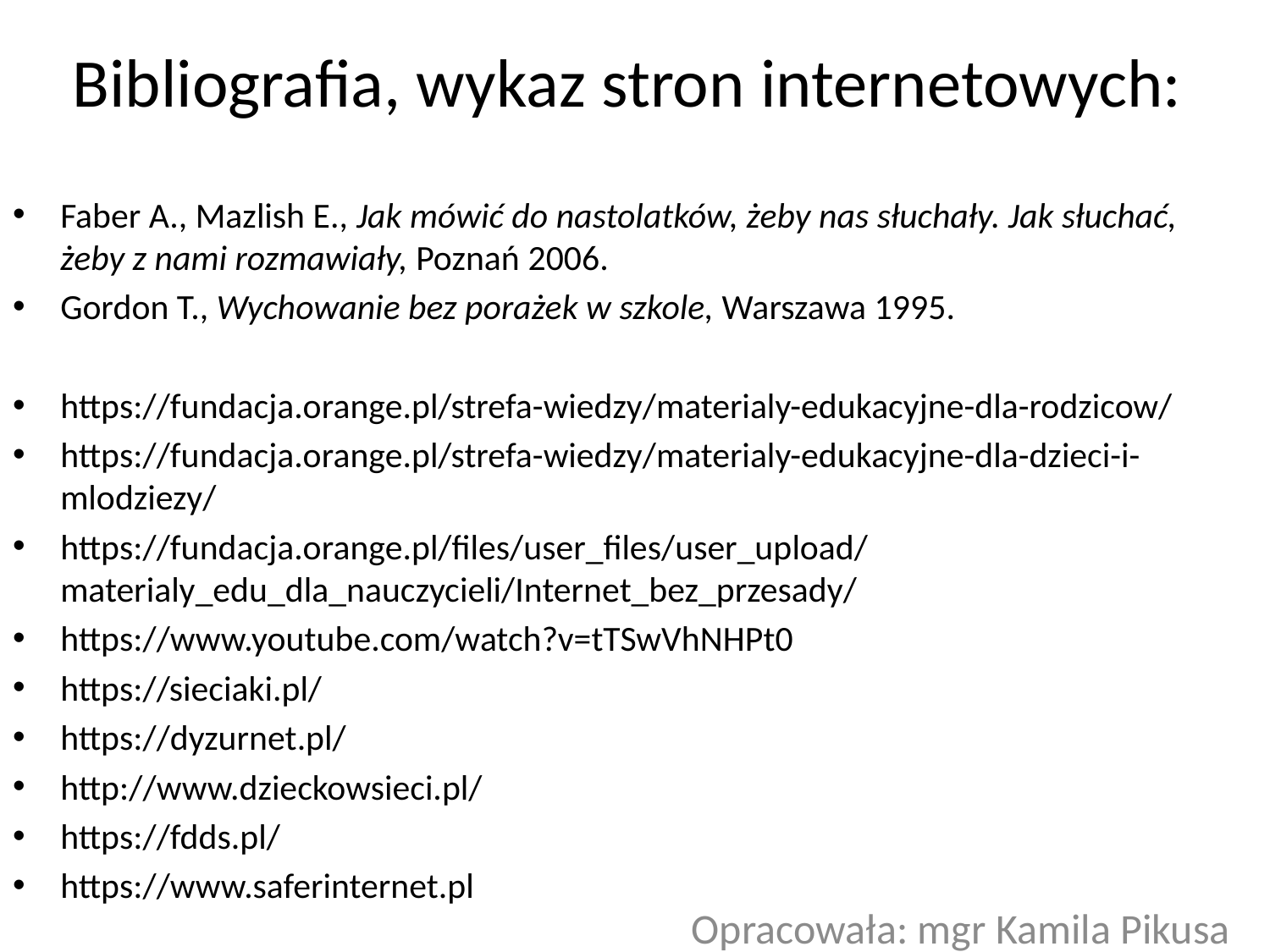

# Bibliografia, wykaz stron internetowych:
Faber A., Mazlish E., Jak mówić do nastolatków, żeby nas słuchały. Jak słuchać, żeby z nami rozmawiały, Poznań 2006.
Gordon T., Wychowanie bez porażek w szkole, Warszawa 1995.

https://fundacja.orange.pl/strefa-wiedzy/materialy-edukacyjne-dla-rodzicow/
https://fundacja.orange.pl/strefa-wiedzy/materialy-edukacyjne-dla-dzieci-i-mlodziezy/
https://fundacja.orange.pl/files/user_files/user_upload/materialy_edu_dla_nauczycieli/Internet_bez_przesady/
https://www.youtube.com/watch?v=tTSwVhNHPt0
https://sieciaki.pl/
https://dyzurnet.pl/
http://www.dzieckowsieci.pl/
https://fdds.pl/
https://www.saferinternet.pl

Opracowała: mgr Kamila Pikusa